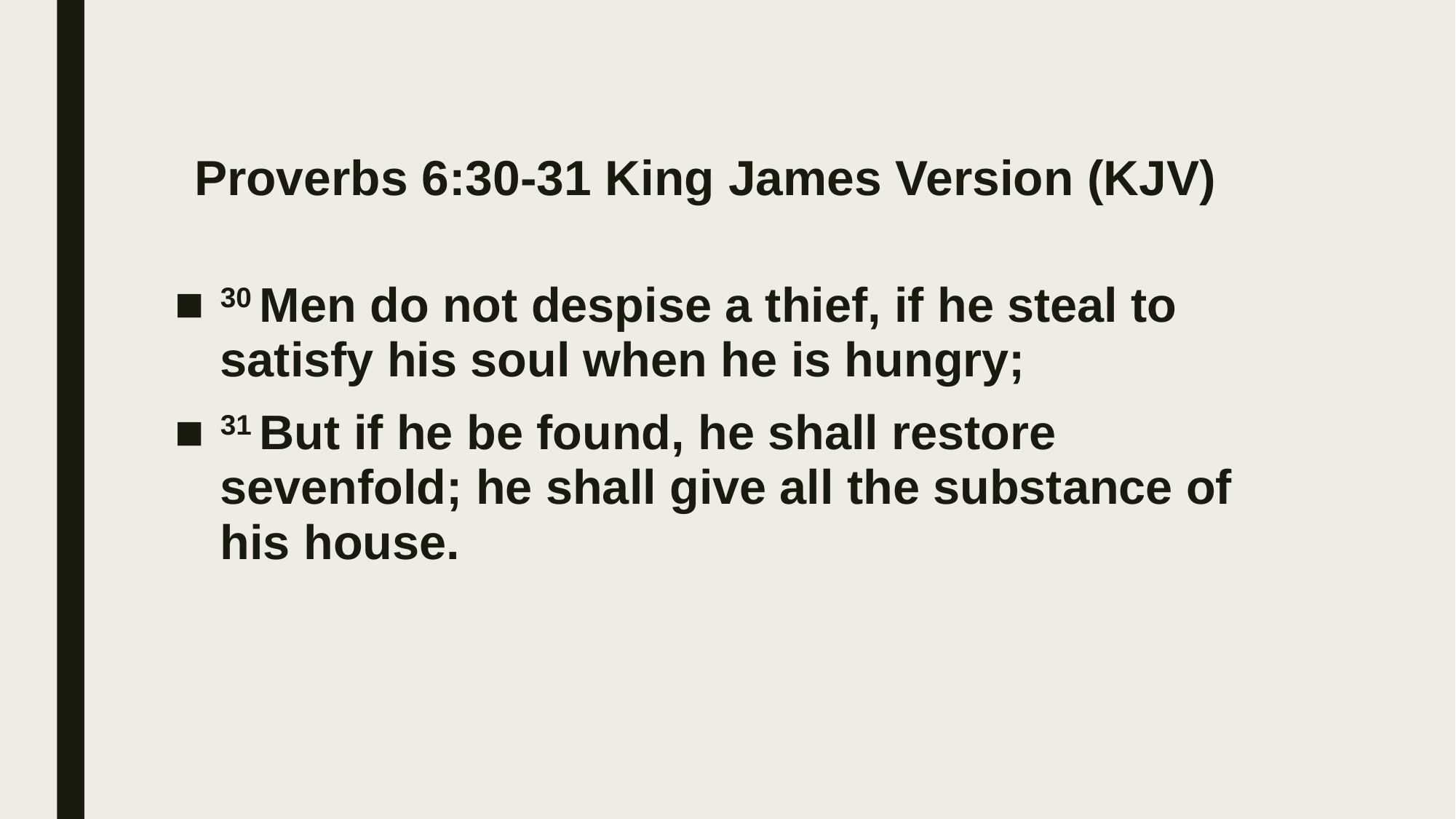

# Proverbs 6:30-31 King James Version (KJV)
30 Men do not despise a thief, if he steal to satisfy his soul when he is hungry;
31 But if he be found, he shall restore sevenfold; he shall give all the substance of his house.